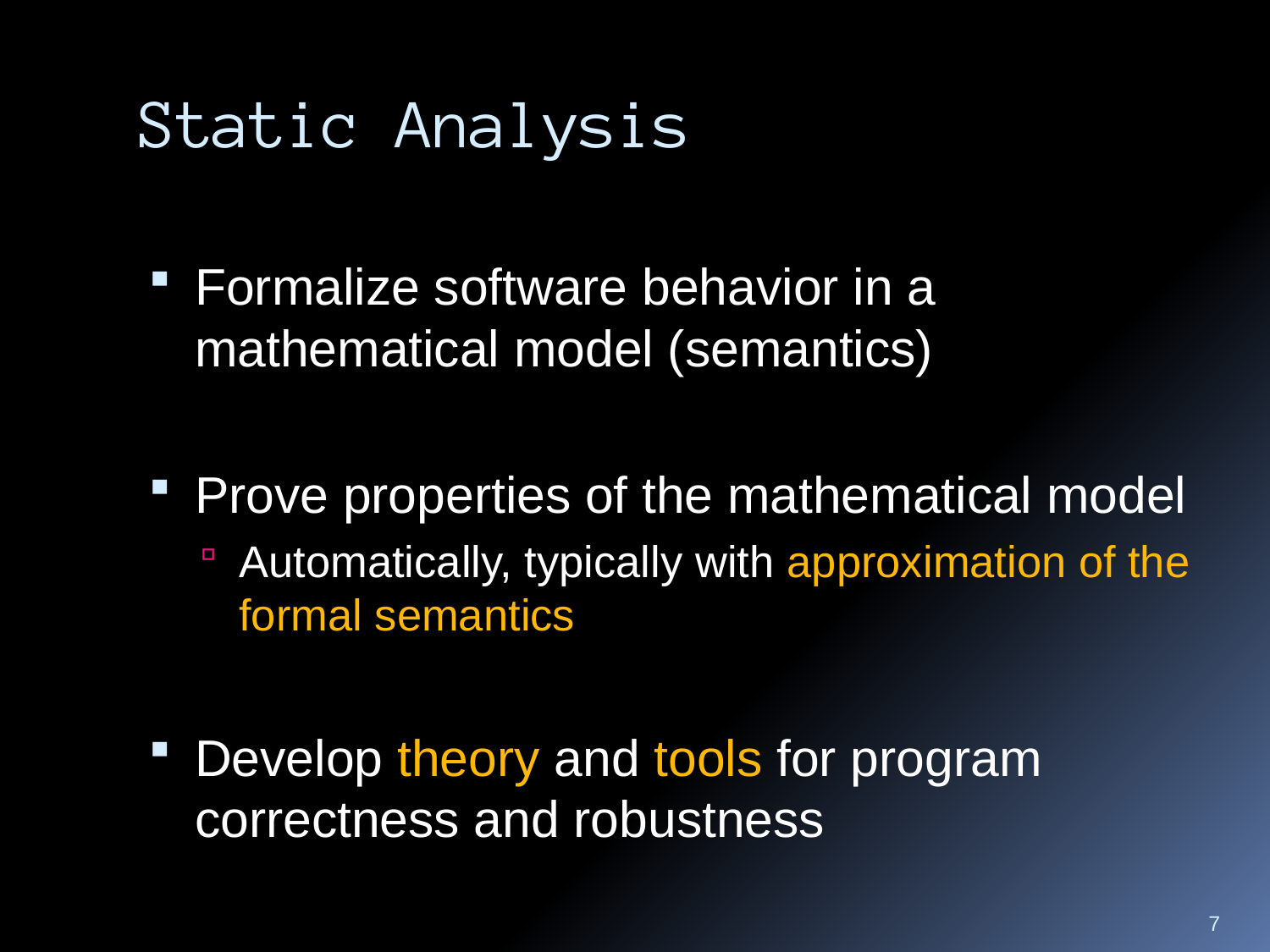

# Static Analysis
Formalize software behavior in a mathematical model (semantics)

Prove properties of the mathematical model
Automatically, typically with approximation of the formal semantics

Develop theory and tools for program correctness and robustness
7